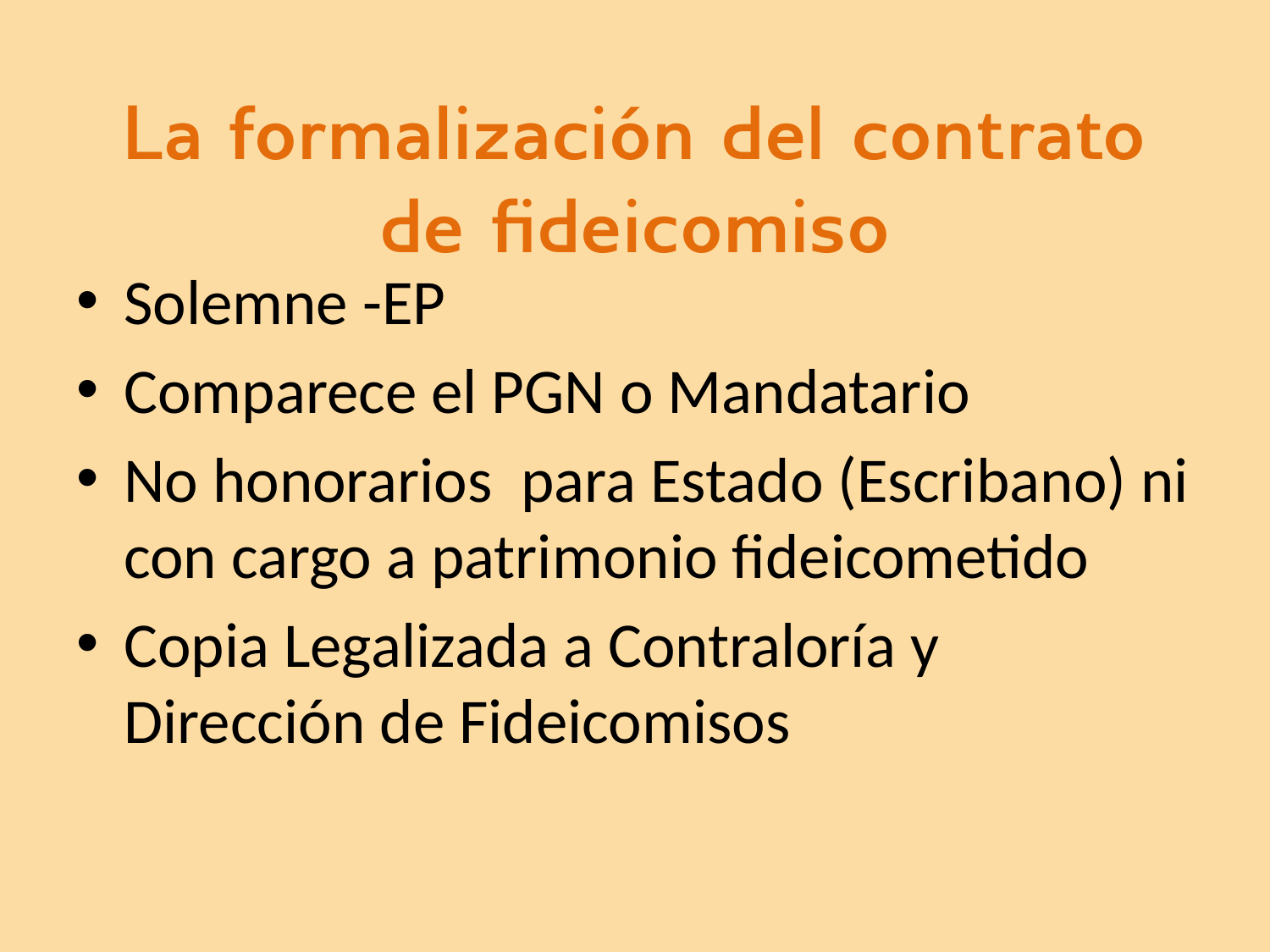

# La formalización del contrato de fideicomiso
Solemne -EP
Comparece el PGN o Mandatario
No honorarios  para Estado (Escribano) ni con cargo a patrimonio fideicometido
Copia Legalizada a Contraloría y Dirección de Fideicomisos